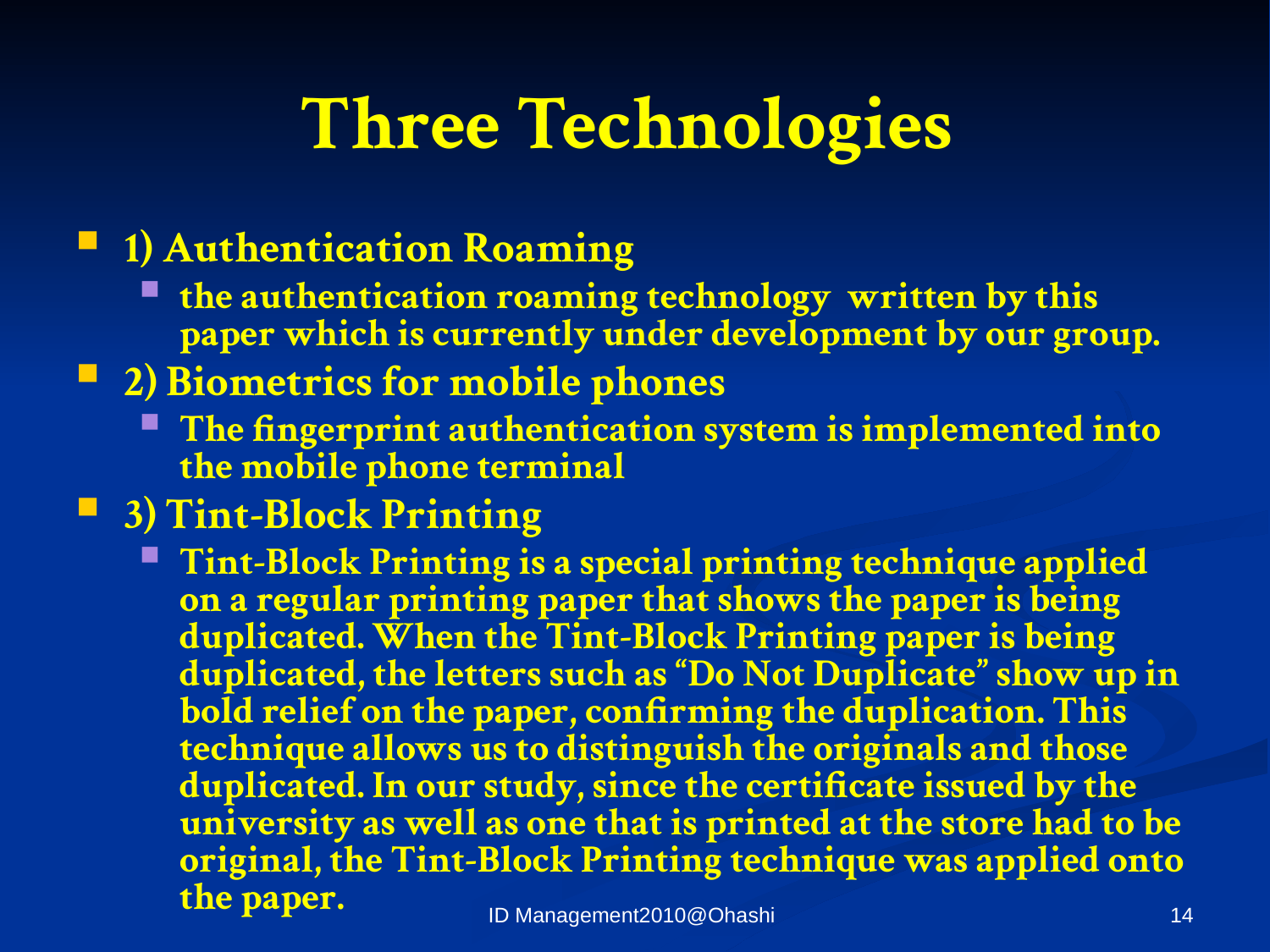

# Three Technologies
1) Authentication Roaming
the authentication roaming technology  written by this paper which is currently under development by our group.
2) Biometrics for mobile phones
The fingerprint authentication system is implemented into the mobile phone terminal
3) Tint-Block Printing
Tint-Block Printing is a special printing technique applied on a regular printing paper that shows the paper is being duplicated. When the Tint-Block Printing paper is being duplicated, the letters such as “Do Not Duplicate” show up in bold relief on the paper, confirming the duplication. This technique allows us to distinguish the originals and those duplicated. In our study, since the certificate issued by the university as well as one that is printed at the store had to be original, the Tint-Block Printing technique was applied onto the paper.

ID Management2010@Ohashi
14